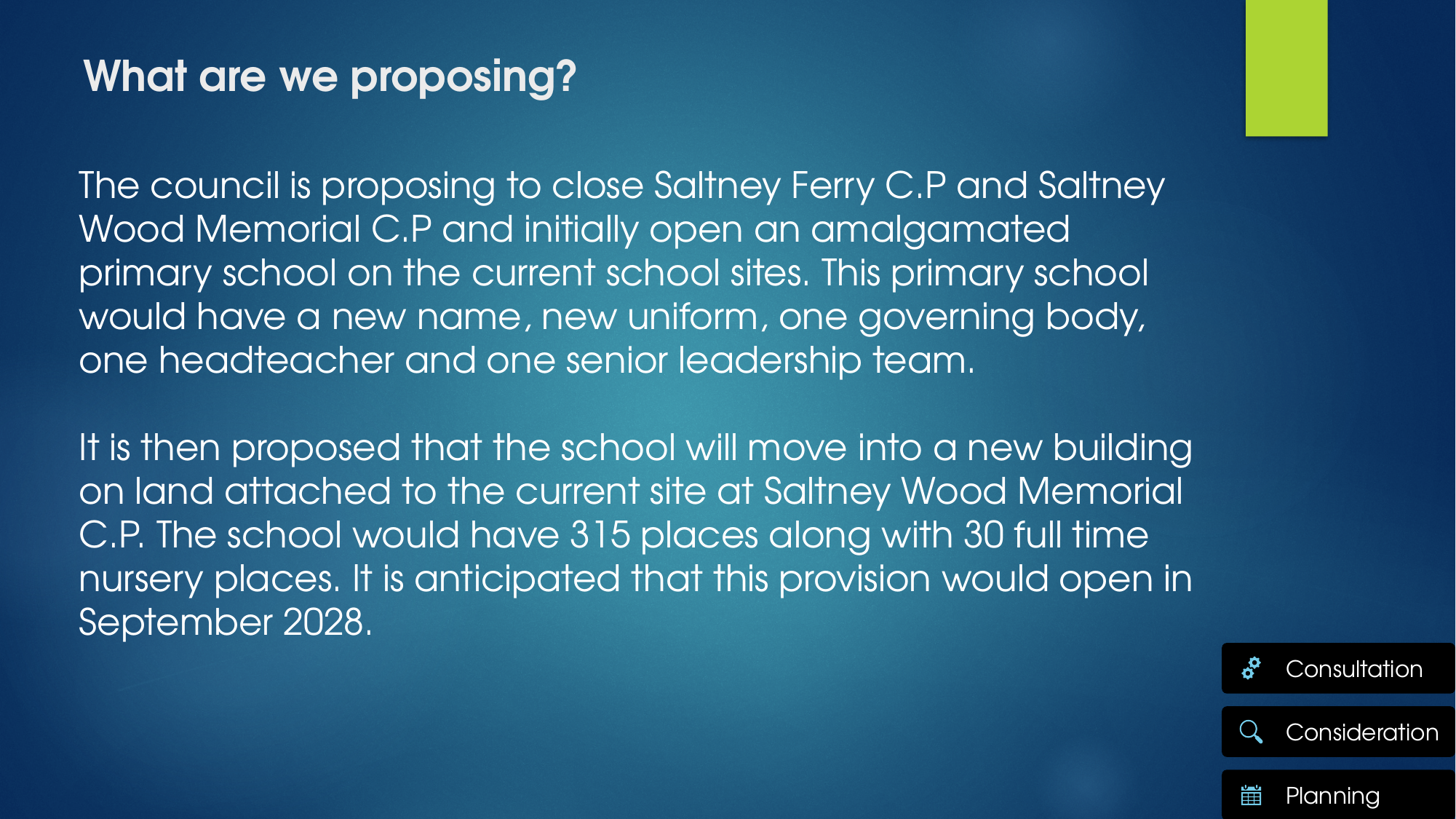

# What are we proposing?

The council is proposing to close Saltney Ferry C.P and Saltney Wood Memorial C.P and initially open an amalgamated primary school on the current school sites. This primary school would have a new name, new uniform, one governing body, one headteacher and one senior leadership team.

It is then proposed that the school will move into a new building on land attached to the current site at Saltney Wood Memorial C.P. The school would have 315 places along with 30 full time nursery places. It is anticipated that this provision would open in September 2028.
Consultation
Consideration
Planning